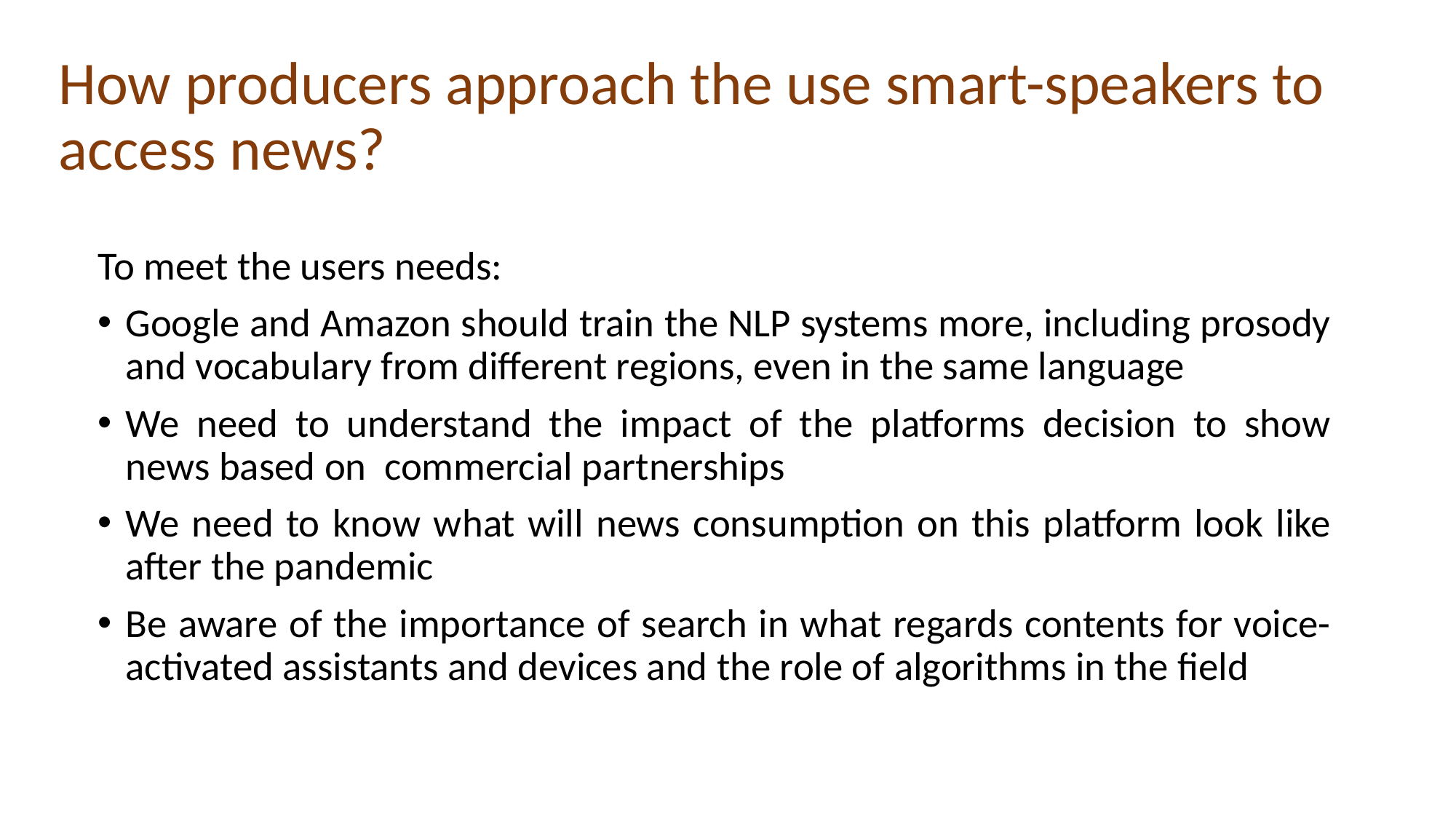

How producers approach the use smart-speakers to access news?
To meet the users needs:
Google and Amazon should train the NLP systems more, including prosody and vocabulary from different regions, even in the same language
We need to understand the impact of the platforms decision to show news based on  commercial partnerships
We need to know what will news consumption on this platform look like after the pandemic
Be aware of the importance of search in what regards contents for voice-activated assistants and devices and the role of algorithms in the field